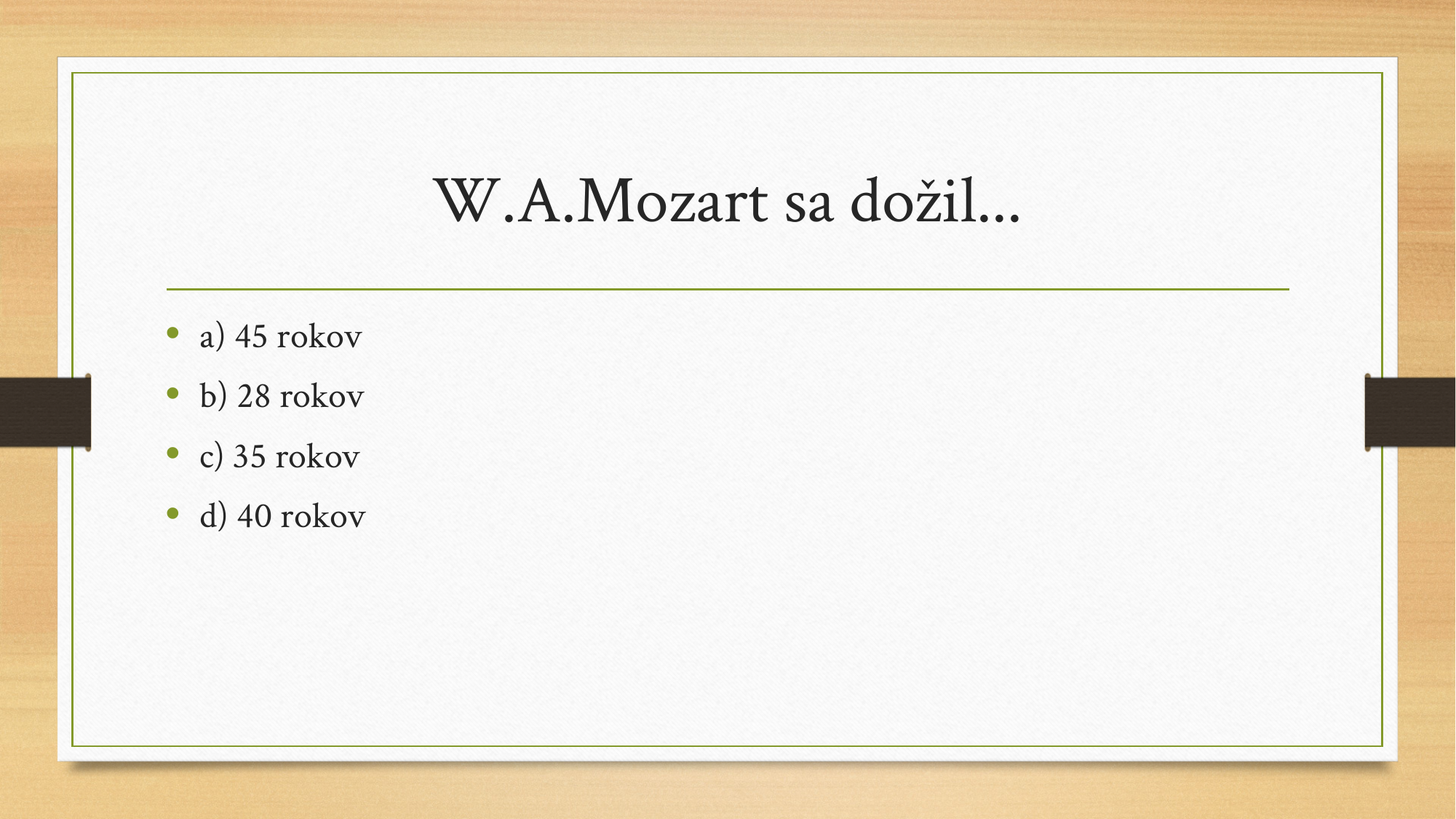

# W.A.Mozart sa dožil...
a) 45 rokov
b) 28 rokov
c) 35 rokov
d) 40 rokov